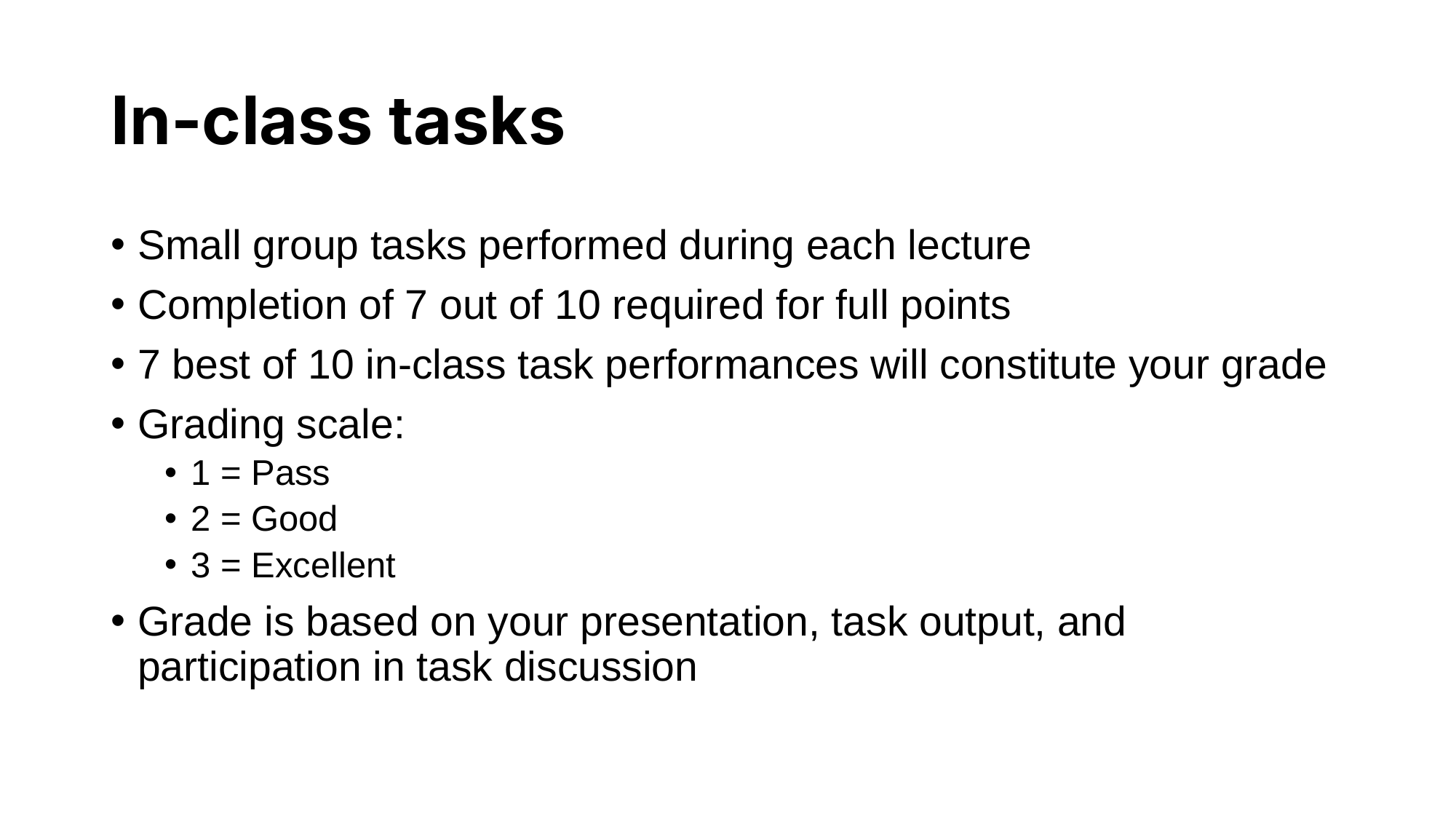

# In-class tasks
Small group tasks performed during each lecture
Completion of 7 out of 10 required for full points
7 best of 10 in-class task performances will constitute your grade
Grading scale:
1 = Pass
2 = Good
3 = Excellent
Grade is based on your presentation, task output, and participation in task discussion